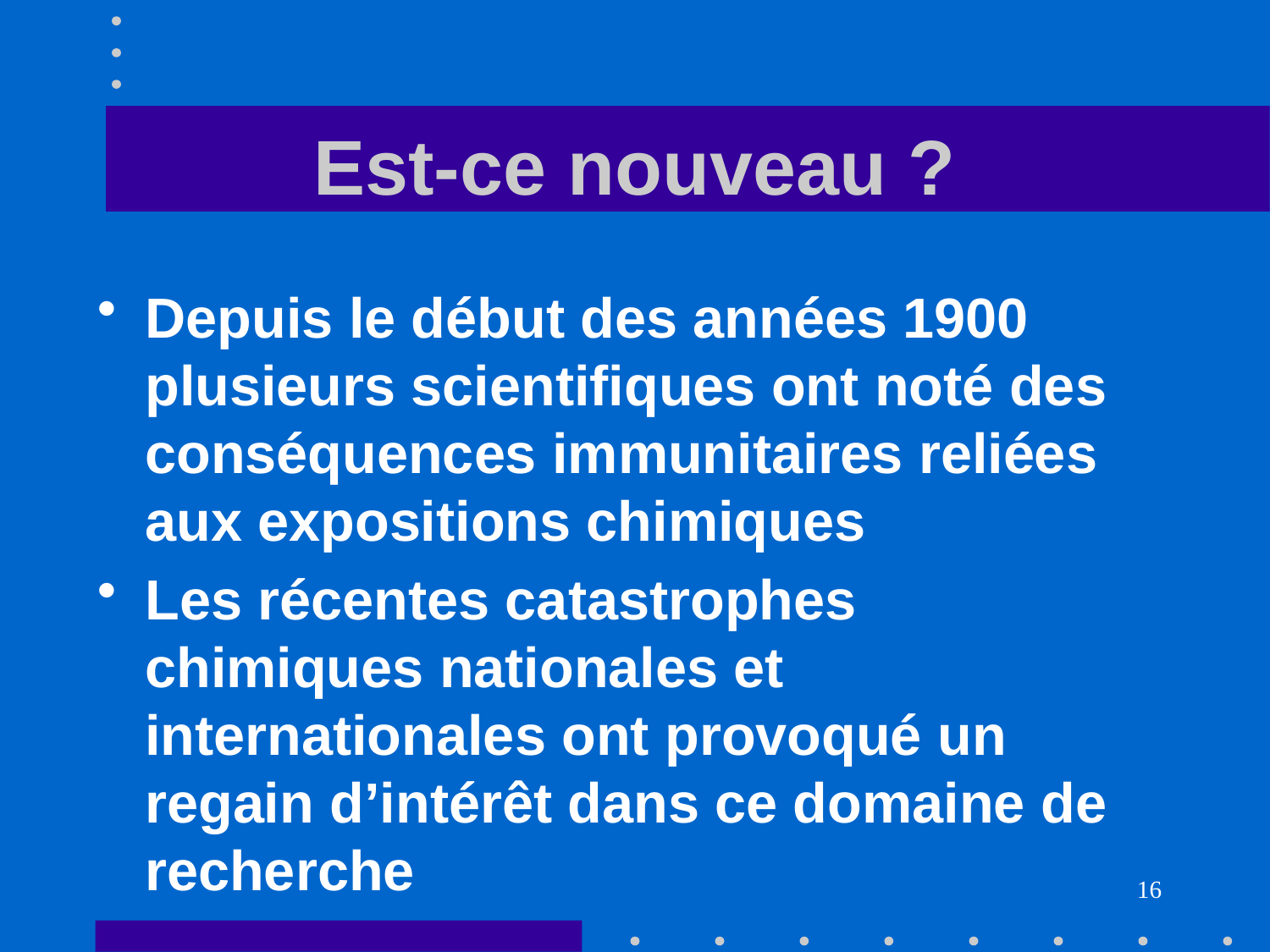

# Est-ce nouveau ?
Depuis le début des années 1900 plusieurs scientifiques ont noté des conséquences immunitaires reliées aux expositions chimiques
Les récentes catastrophes chimiques nationales et internationales ont provoqué un regain d’intérêt dans ce domaine de recherche
16